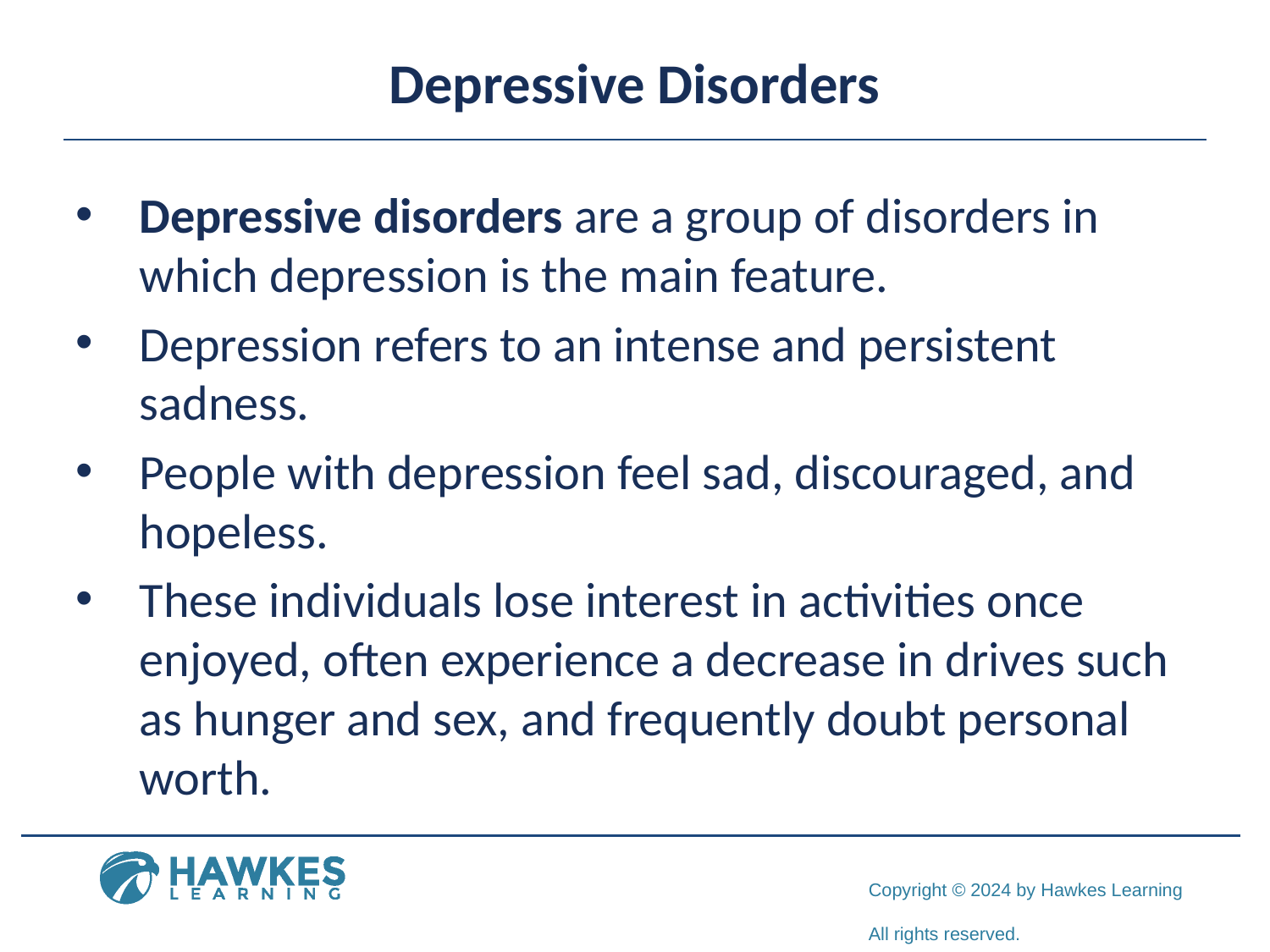

# Depressive Disorders
Depressive disorders are a group of disorders in which depression is the main feature.
Depression refers to an intense and persistent sadness.
People with depression feel sad, discouraged, and hopeless.
These individuals lose interest in activities once enjoyed, often experience a decrease in drives such as hunger and sex, and frequently doubt personal worth.